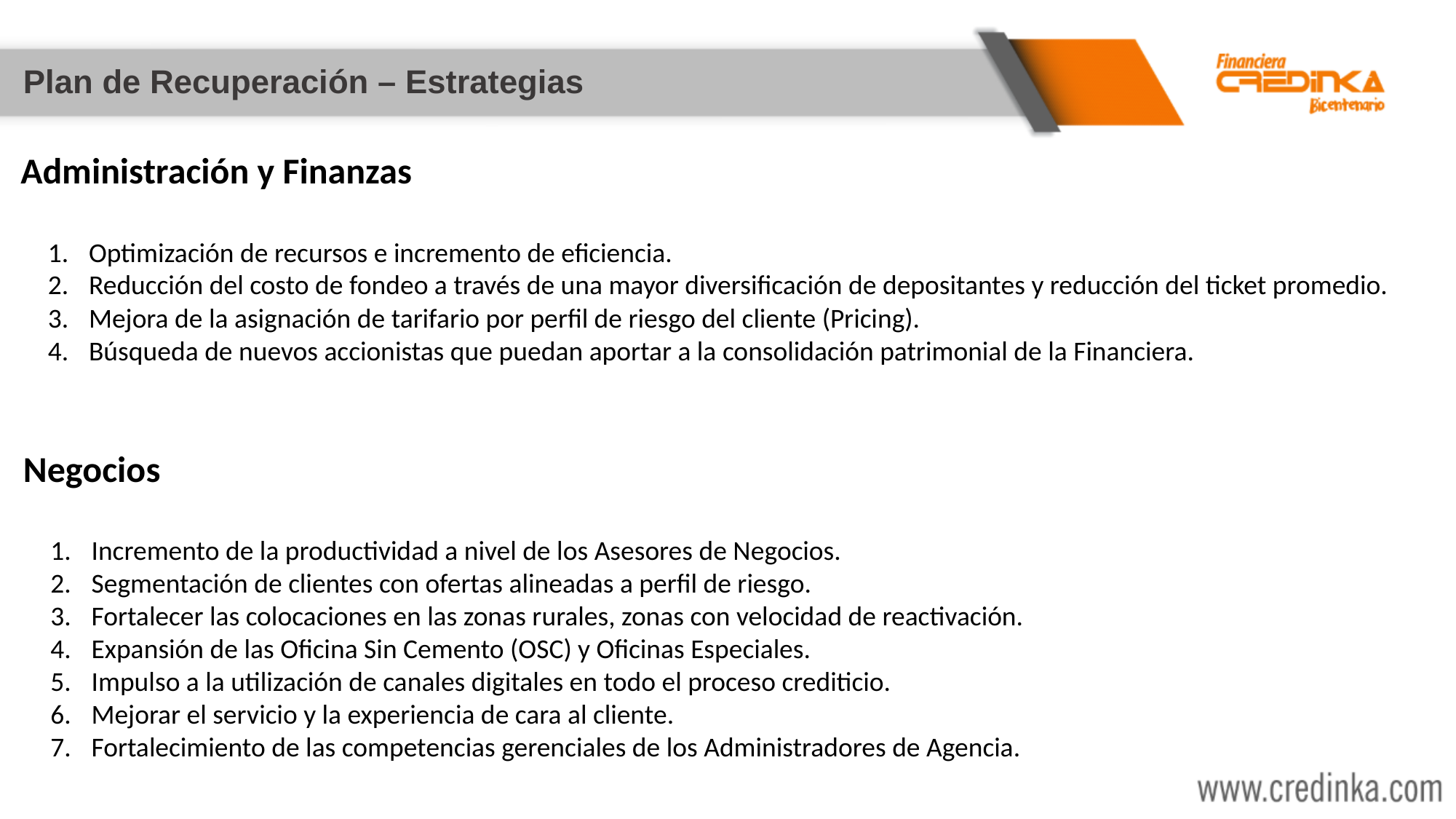

# Plan de Recuperación – Estrategias
Administración y Finanzas

Optimización de recursos e incremento de eficiencia.
Reducción del costo de fondeo a través de una mayor diversificación de depositantes y reducción del ticket promedio.
Mejora de la asignación de tarifario por perfil de riesgo del cliente (Pricing).
Búsqueda de nuevos accionistas que puedan aportar a la consolidación patrimonial de la Financiera.

Negocios

Incremento de la productividad a nivel de los Asesores de Negocios.
Segmentación de clientes con ofertas alineadas a perfil de riesgo.
Fortalecer las colocaciones en las zonas rurales, zonas con velocidad de reactivación.
Expansión de las Oficina Sin Cemento (OSC) y Oficinas Especiales.
Impulso a la utilización de canales digitales en todo el proceso crediticio.
Mejorar el servicio y la experiencia de cara al cliente.
Fortalecimiento de las competencias gerenciales de los Administradores de Agencia.